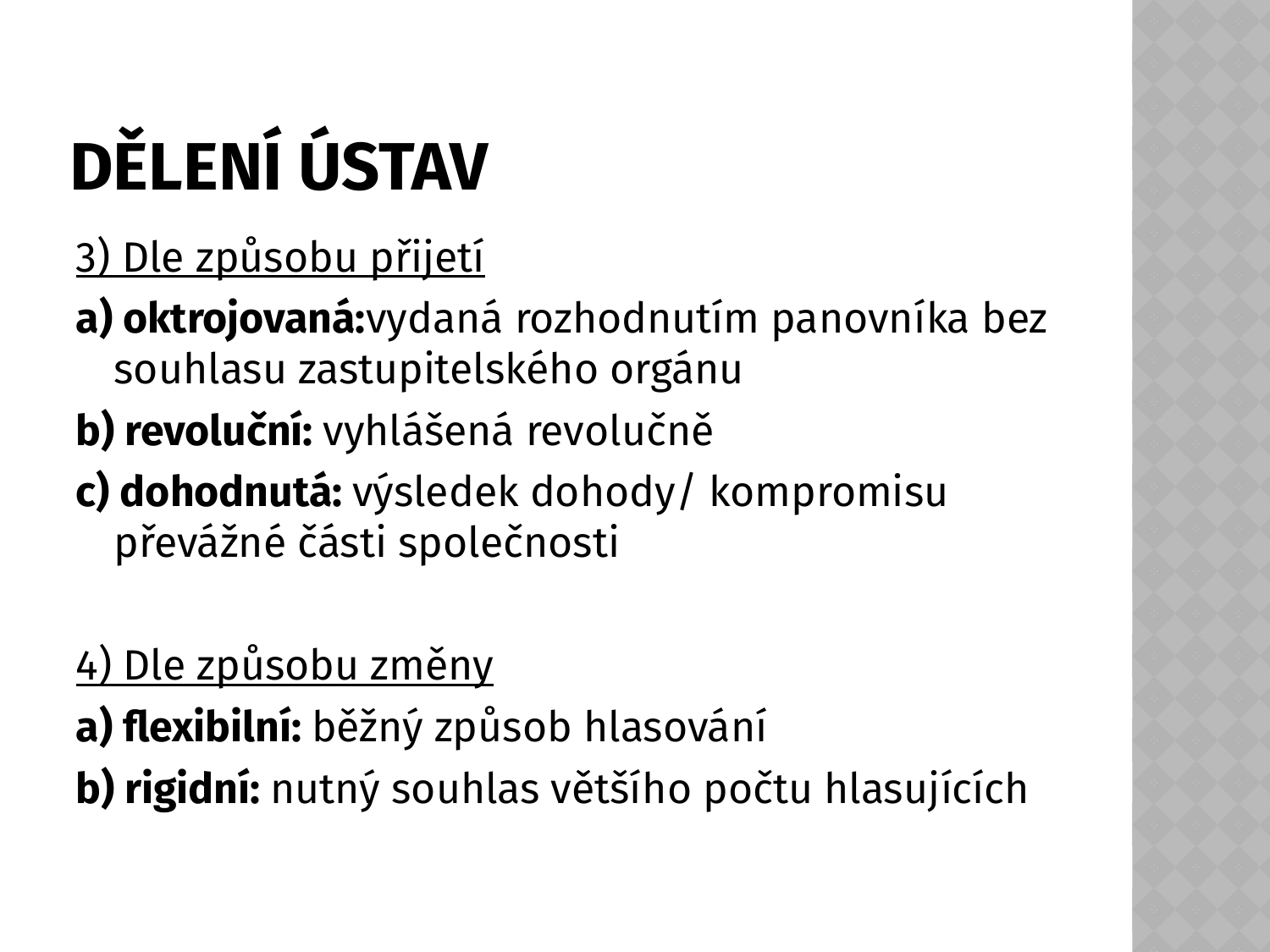

# Dělení ústav
3) Dle způsobu přijetí
a) oktrojovaná:vydaná rozhodnutím panovníka bez souhlasu zastupitelského orgánu
b) revoluční: vyhlášená revolučně
c) dohodnutá: výsledek dohody/ kompromisu převážné části společnosti

4) Dle způsobu změny
a) flexibilní: běžný způsob hlasování
b) rigidní: nutný souhlas většího počtu hlasujících